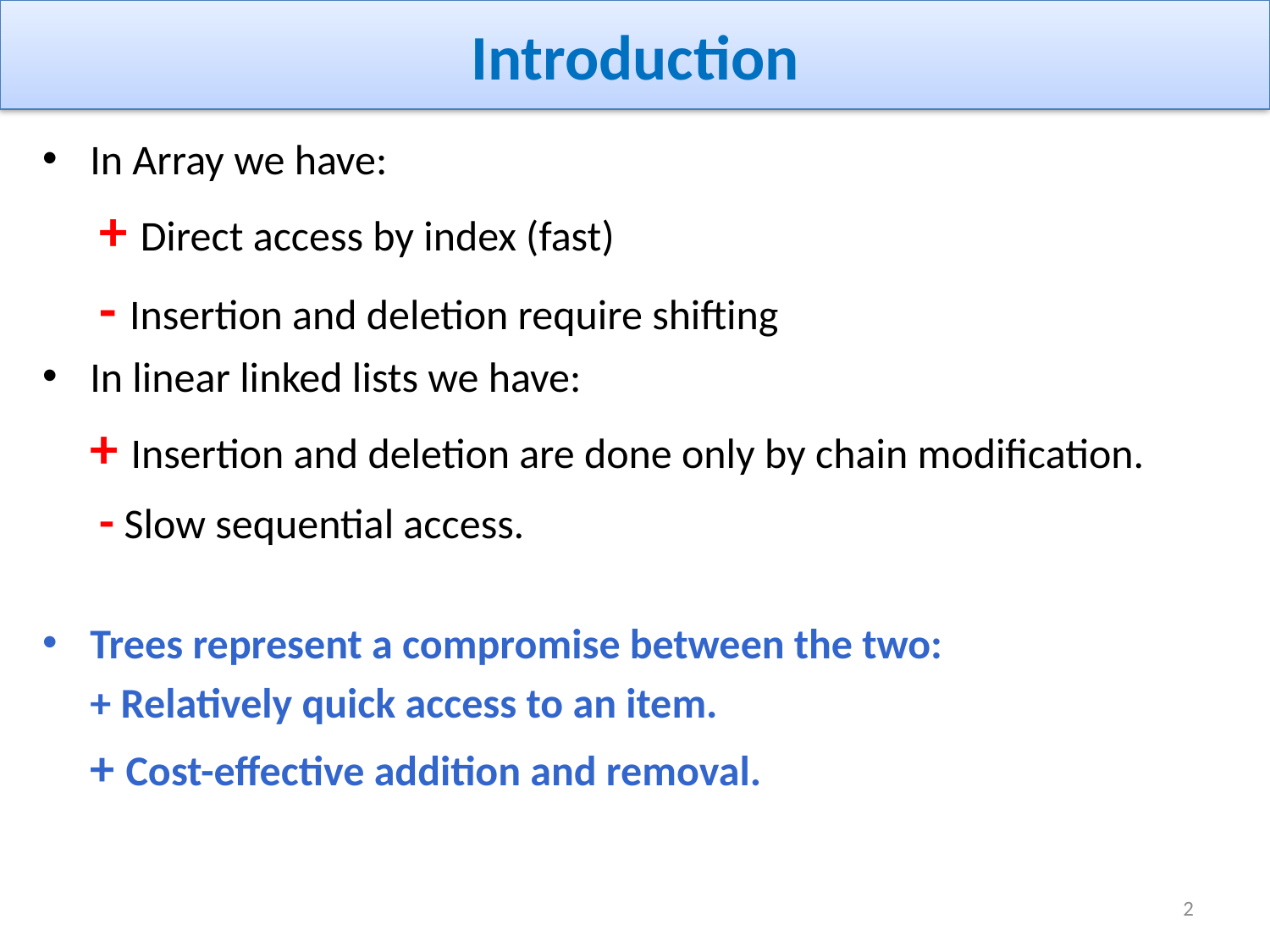

# Introduction

In Array we have:
      + Direct access by index (fast)
      - Insertion and deletion require shifting
In linear linked lists we have:
     + Insertion and deletion are done only by chain modification.
      - Slow sequential access.

Trees represent a compromise between the two:
	+ Relatively quick access to an item.
     + Cost-effective addition and removal.
2